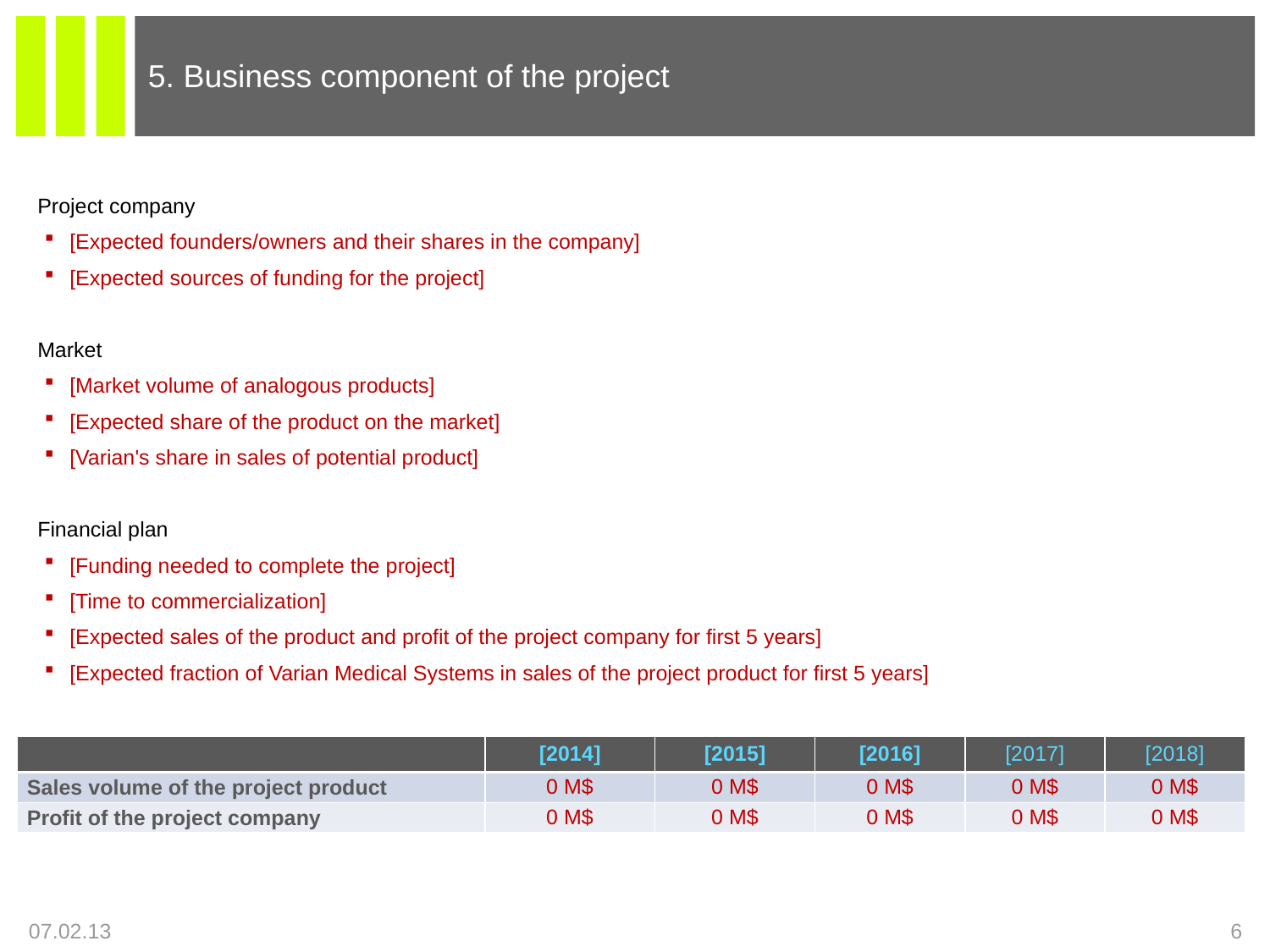

5. Business component of the project
Project company
[Expected founders/owners and their shares in the company]
[Expected sources of funding for the project]

Market
[Market volume of analogous products]
[Expected share of the product on the market]
[Varian's share in sales of potential product]

Financial plan
[Funding needed to complete the project]
[Time to commercialization]
[Expected sales of the product and profit of the project company for first 5 years]
[Expected fraction of Varian Medical Systems in sales of the project product for first 5 years]

|  | [2014] | [2015] | [2016] | [2017] | [2018] |
| --- | --- | --- | --- | --- | --- |
| Sales volume of the project product | 0 M$ | 0 M$ | 0 M$ | 0 M$ | 0 M$ |
| Profit of the project company | 0 M$ | 0 M$ | 0 M$ | 0 M$ | 0 M$ |
07.02.13
6